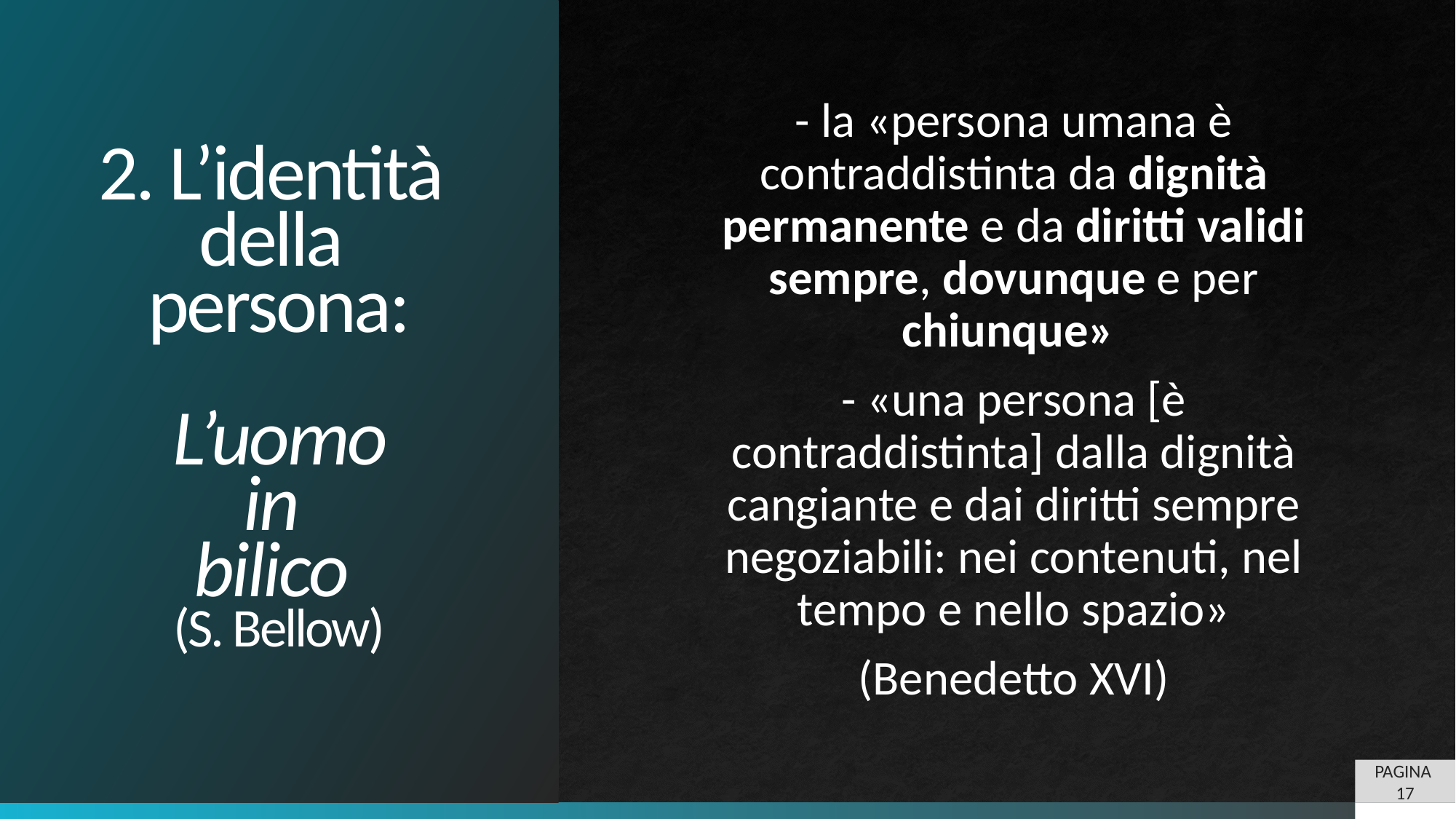

# 2. L’identità della persona: L’uomo in bilico (S. Bellow)

- la «persona umana è contraddistinta da dignità permanente e da diritti validi sempre, dovunque e per chiunque»
- «una persona [è contraddistinta] dalla dignità cangiante e dai diritti sempre negoziabili: nei contenuti, nel tempo e nello spazio»
(Benedetto XVI)
PAGINA 17